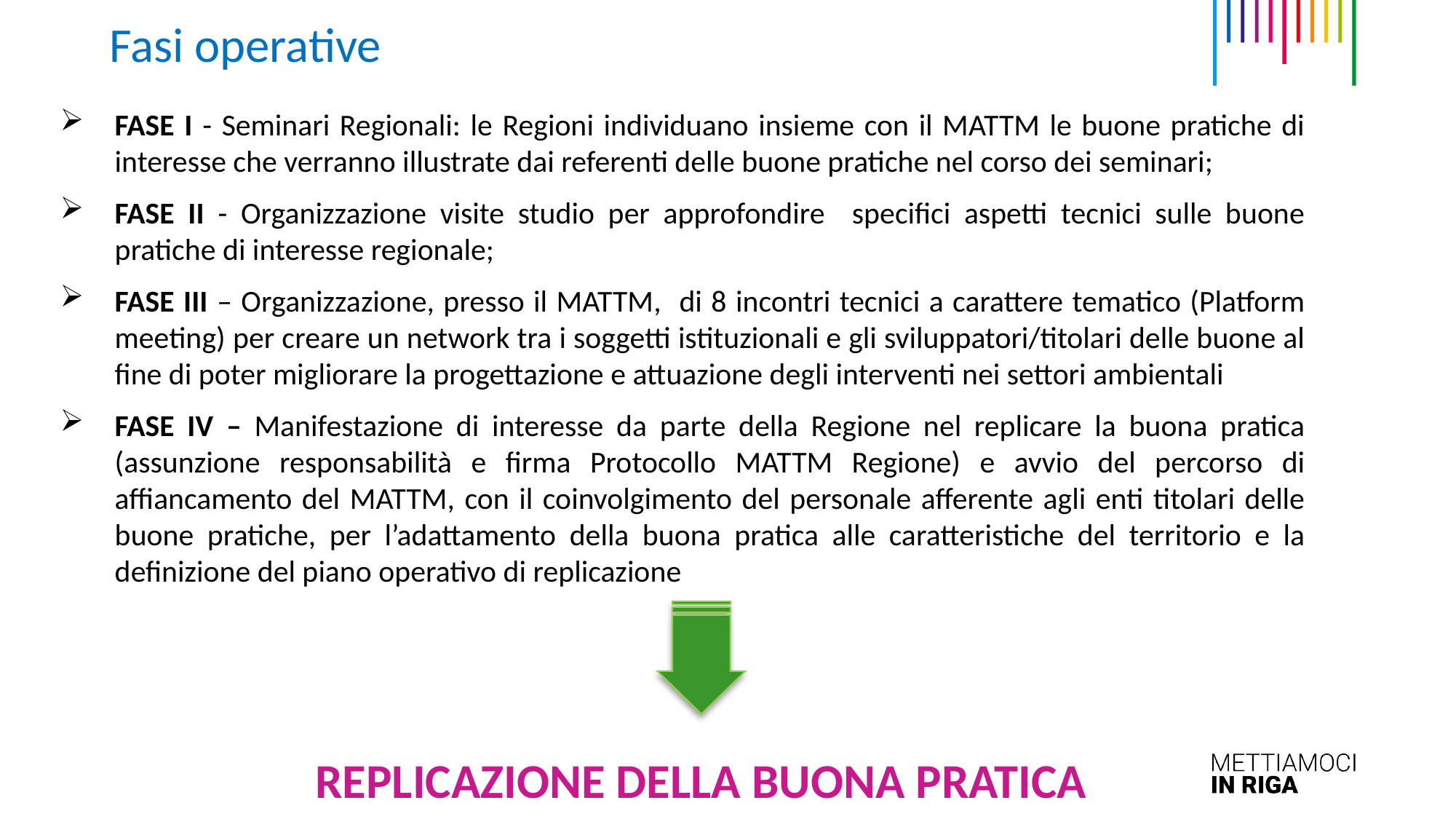

# Fasi operative
FASE I - Seminari Regionali: le Regioni individuano insieme con il MATTM le buone pratiche di interesse che verranno illustrate dai referenti delle buone pratiche nel corso dei seminari;
FASE II - Organizzazione visite studio per approfondire  specifici aspetti tecnici sulle buone pratiche di interesse regionale;
FASE III – Organizzazione, presso il MATTM,  di 8 incontri tecnici a carattere tematico (Platform meeting) per creare un network tra i soggetti istituzionali e gli sviluppatori/titolari delle buone al fine di poter migliorare la progettazione e attuazione degli interventi nei settori ambientali
FASE IV – Manifestazione di interesse da parte della Regione nel replicare la buona pratica (assunzione responsabilità e firma Protocollo MATTM Regione) e avvio del percorso di affiancamento del MATTM, con il coinvolgimento del personale afferente agli enti titolari delle buone pratiche, per l’adattamento della buona pratica alle caratteristiche del territorio e la definizione del piano operativo di replicazione

REPLICAZIONE DELLA BUONA PRATICA